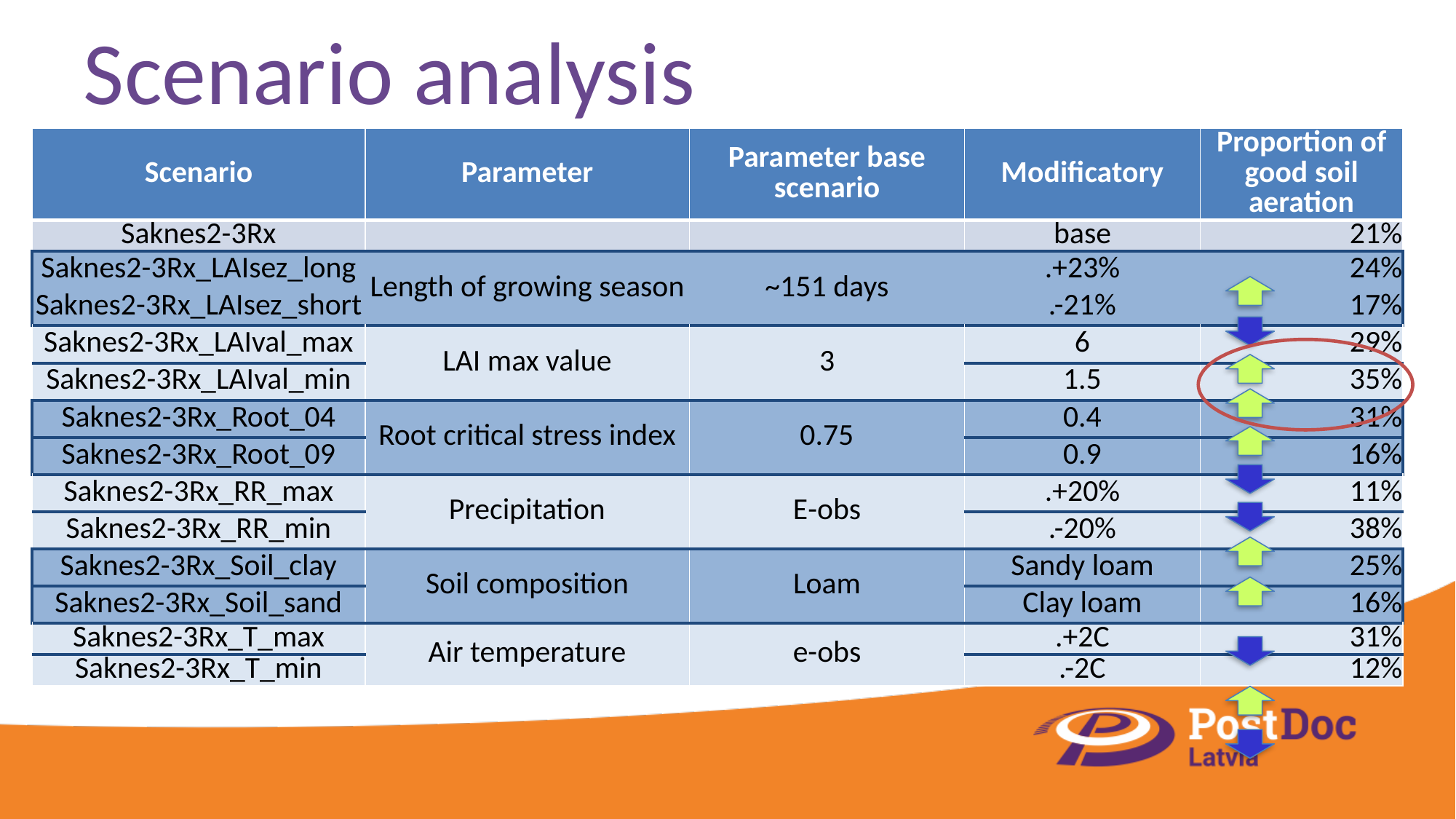

# Scenario analysis
| Scenario | Parameter | Parameter base scenario | Modificatory | Proportion of good soil aeration |
| --- | --- | --- | --- | --- |
| Saknes2-3Rx |  |  | base | 21% |
| Saknes2-3Rx\_LAIsez\_long | Length of growing season | ~151 days | .+23% | 24% |
| Saknes2-3Rx\_LAIsez\_short |  |  | .-21% | 17% |
| Saknes2-3Rx\_LAIval\_max | LAI max value | 3 | 6 | 29% |
| Saknes2-3Rx\_LAIval\_min |  |  | 1.5 | 35% |
| Saknes2-3Rx\_Root\_04 | Root critical stress index | 0.75 | 0.4 | 31% |
| Saknes2-3Rx\_Root\_09 |  |  | 0.9 | 16% |
| Saknes2-3Rx\_RR\_max | Precipitation | E-obs | .+20% | 11% |
| Saknes2-3Rx\_RR\_min |  |  | .-20% | 38% |
| Saknes2-3Rx\_Soil\_clay | Soil composition | Loam | Sandy loam | 25% |
| Saknes2-3Rx\_Soil\_sand |  |  | Clay loam | 16% |
| Saknes2-3Rx\_T\_max | Air temperature | e-obs | .+2C | 31% |
| Saknes2-3Rx\_T\_min |  |  | .-2C | 12% |